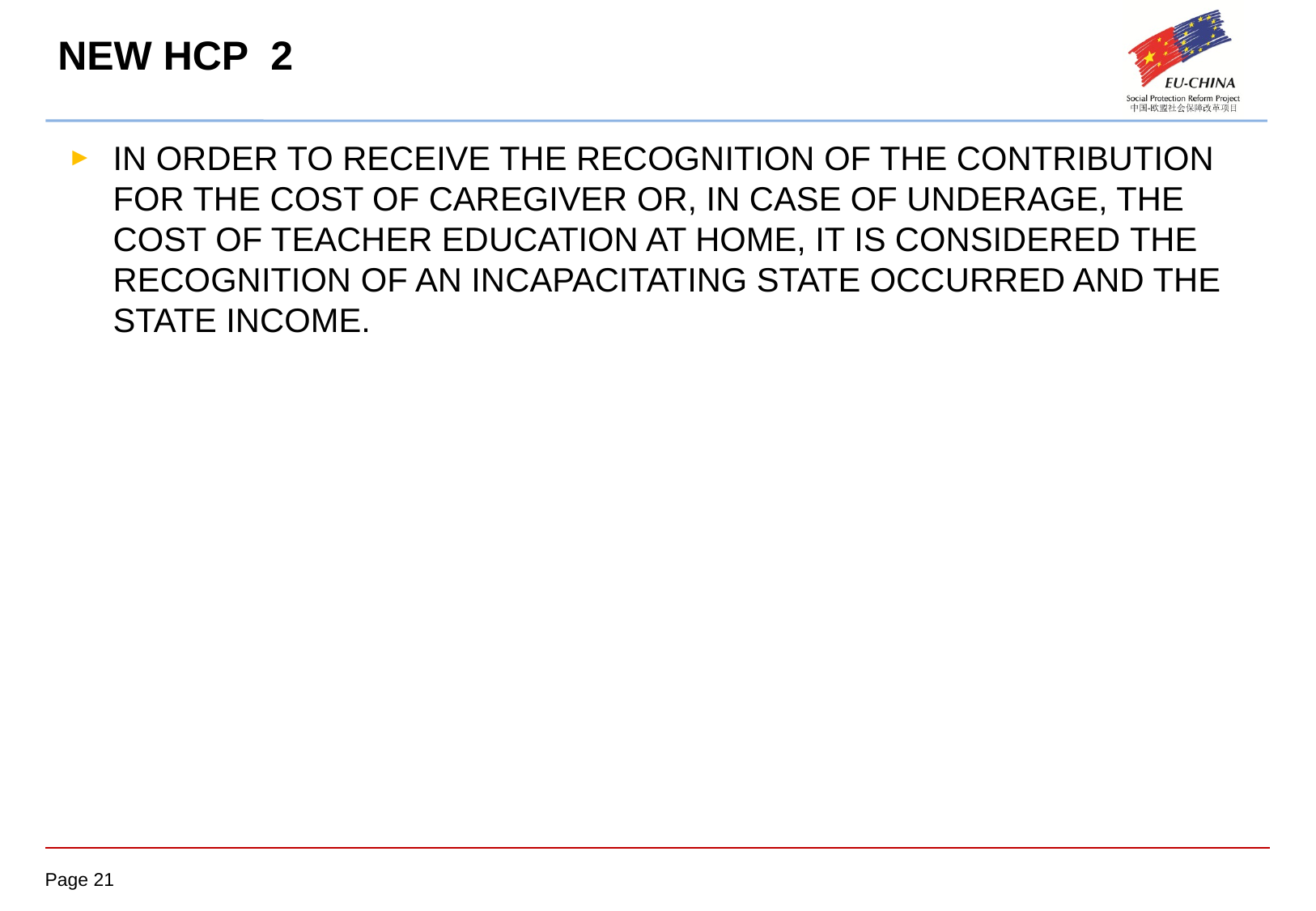

# NEW HCP  2
IN ORDER TO RECEIVE THE RECOGNITION OF THE CONTRIBUTION FOR THE COST OF CAREGIVER OR, IN CASE OF UNDERAGE, THE COST OF TEACHER EDUCATION AT HOME, IT IS CONSIDERED THE RECOGNITION OF AN INCAPACITATING STATE OCCURRED AND THE STATE INCOME.